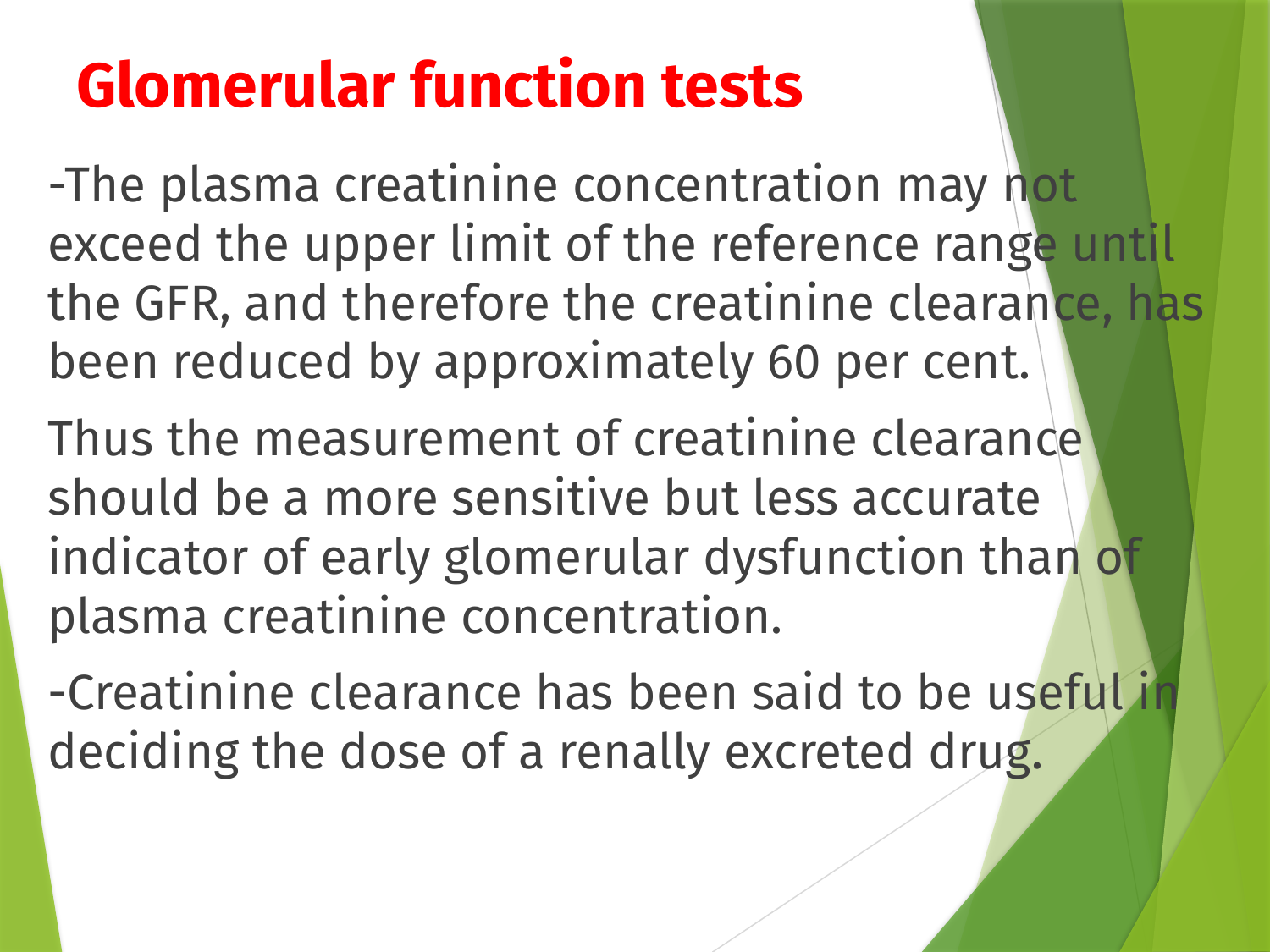

# Glomerular function tests
-The plasma creatinine concentration may not exceed the upper limit of the reference range until the GFR, and therefore the creatinine clearance, has been reduced by approximately 60 per cent.
Thus the measurement of creatinine clearance should be a more sensitive but less accurate indicator of early glomerular dysfunction than of plasma creatinine concentration.
-Creatinine clearance has been said to be useful in deciding the dose of a renally excreted drug.